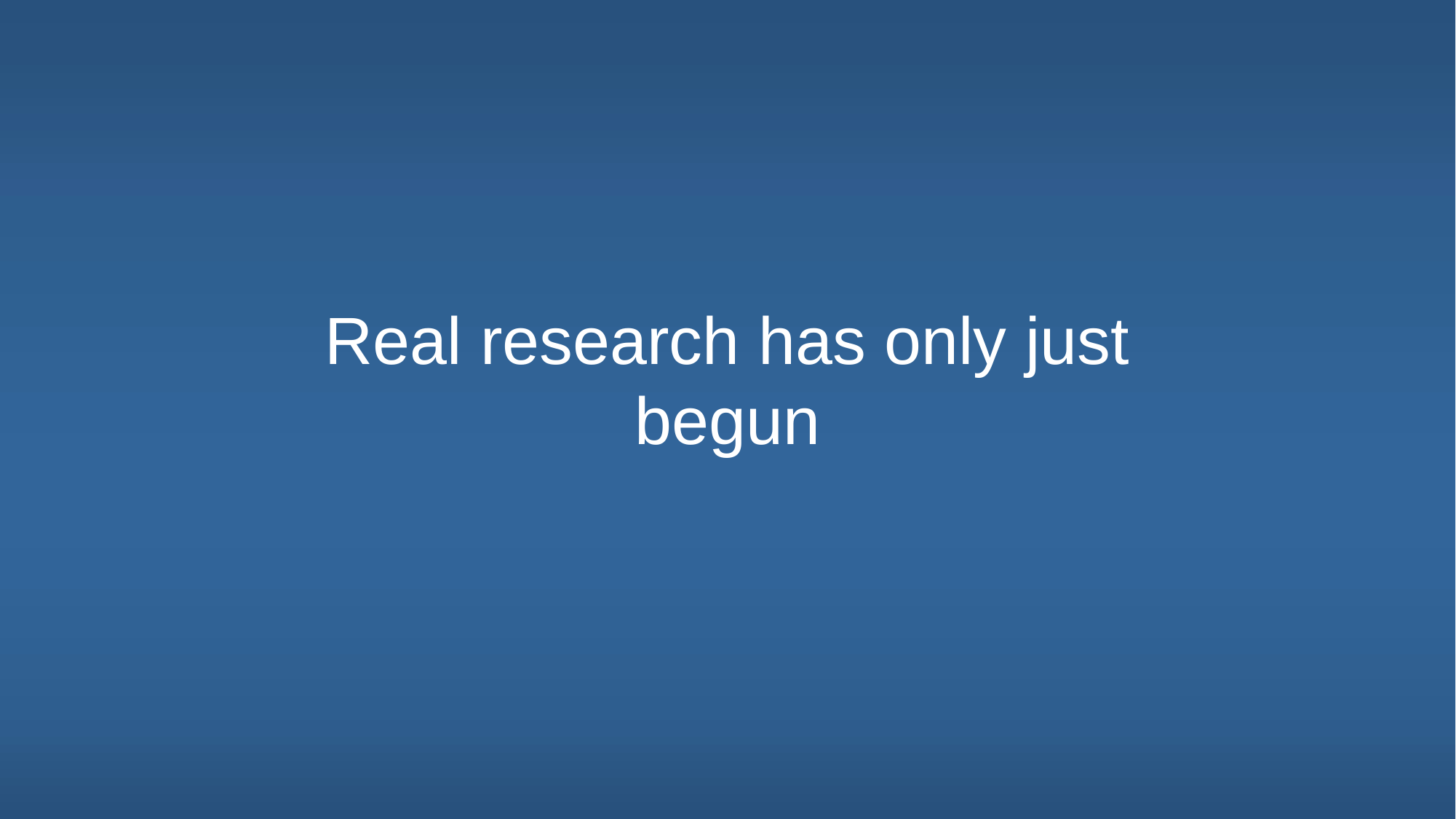

# Real research has only just begun